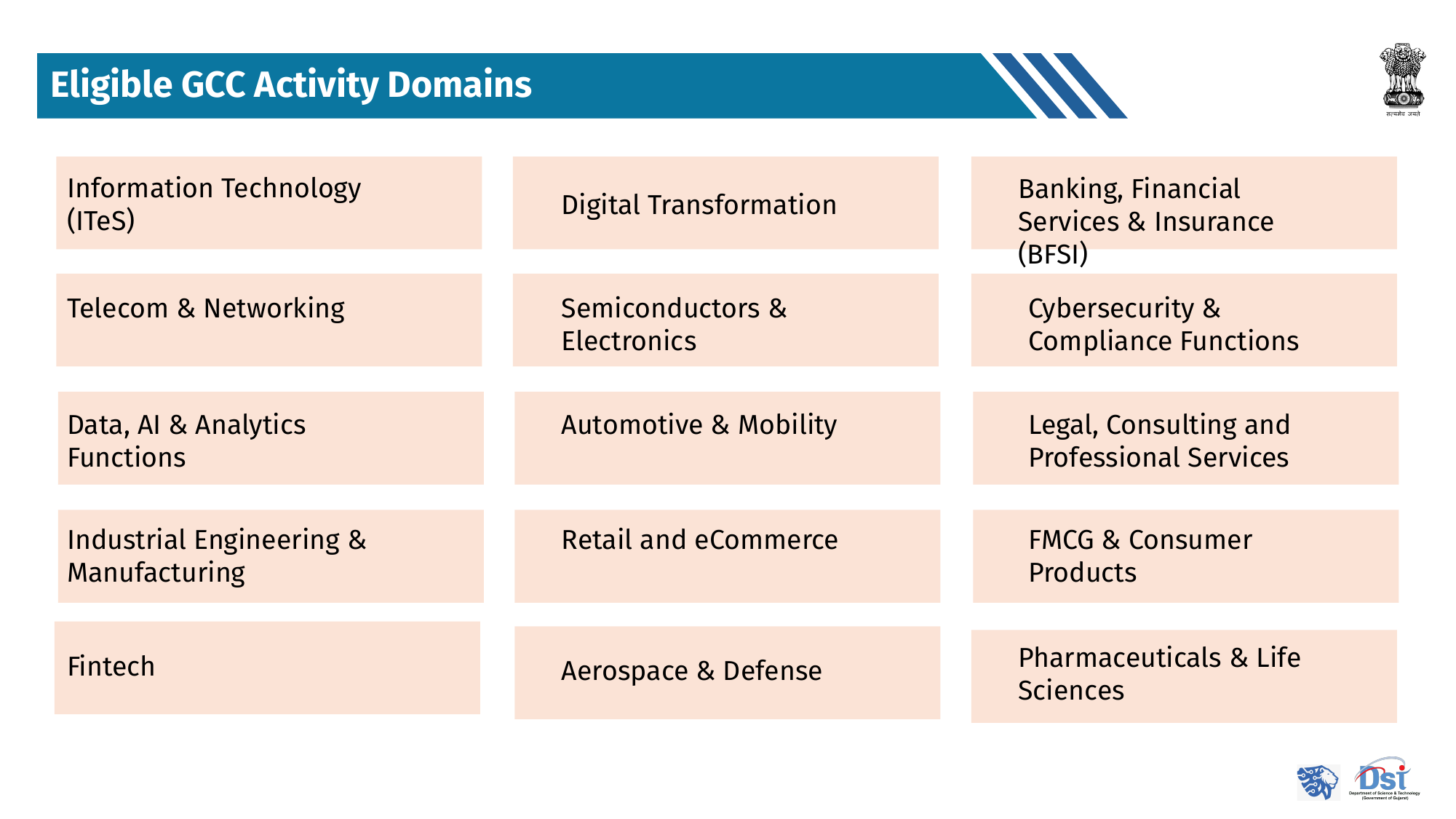

Eligible GCC Activity Domains

Information Technology (ITeS)
Banking, Financial Services & Insurance (BFSI)
Digital Transformation

Telecom & Networking
Semiconductors & Electronics
Cybersecurity & Compliance Functions

Data, AI & Analytics Functions
Automotive & Mobility
Legal, Consulting and  Professional Services

Industrial Engineering & Manufacturing
Retail and eCommerce
FMCG & Consumer Products

Pharmaceuticals & Life Sciences
Fintech

Aerospace & Defense